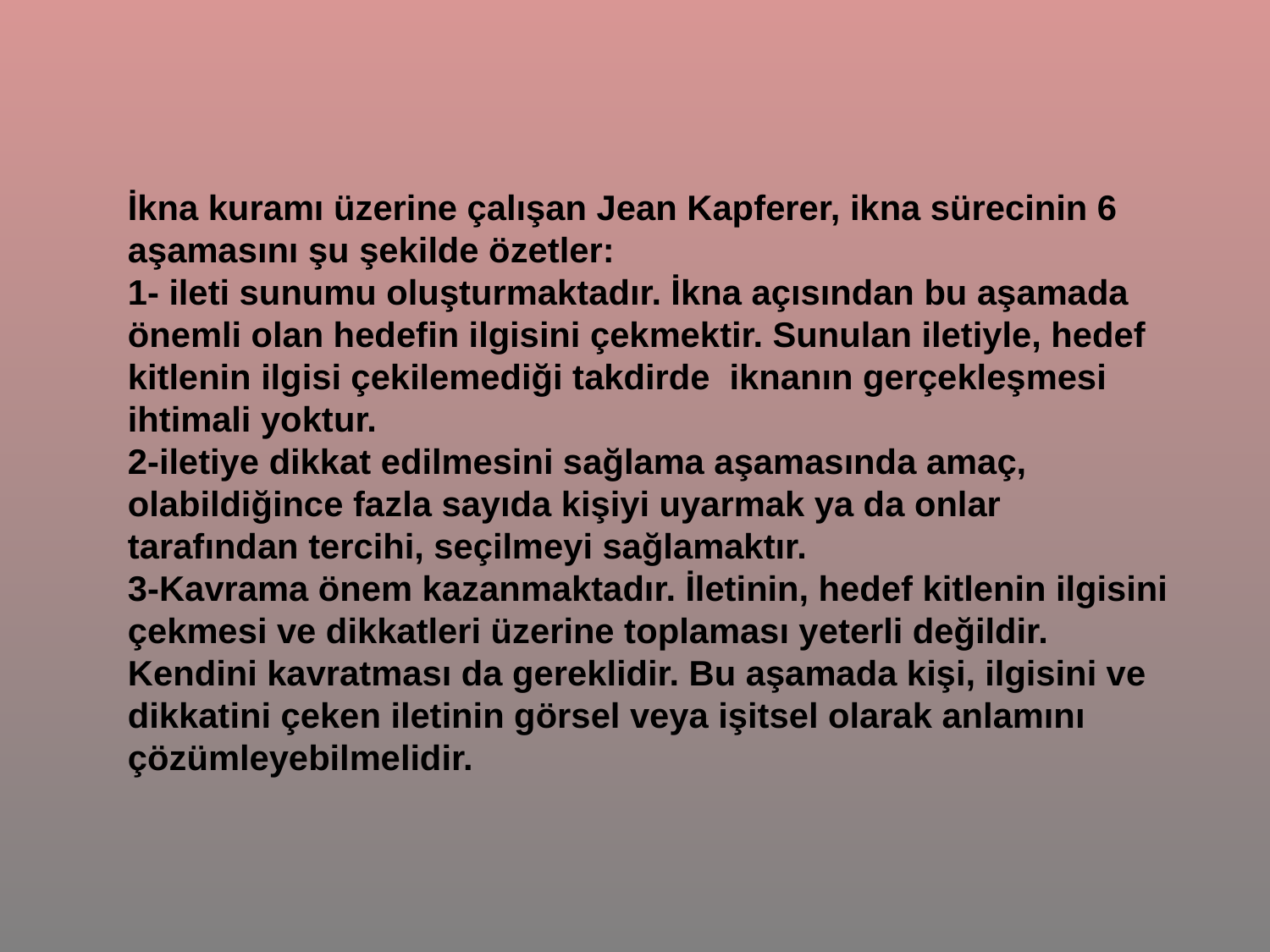

İkna kuramı üzerine çalışan Jean Kapferer, ikna sürecinin 6 aşamasını şu şekilde özetler:
1- ileti sunumu oluşturmaktadır. İkna açısından bu aşamada önemli olan hedefin ilgisini çekmektir. Sunulan iletiyle, hedef kitlenin ilgisi çekilemediği takdirde  iknanın gerçekleşmesi ihtimali yoktur.
2-iletiye dikkat edilmesini sağlama aşamasında amaç, olabildiğince fazla sayıda kişiyi uyarmak ya da onlar tarafından tercihi, seçilmeyi sağlamaktır.
3-Kavrama önem kazanmaktadır. İletinin, hedef kitlenin ilgisini çekmesi ve dikkatleri üzerine toplaması yeterli değildir. Kendini kavratması da gereklidir. Bu aşamada kişi, ilgisini ve dikkatini çeken iletinin görsel veya işitsel olarak anlamını çözümleyebilmelidir.